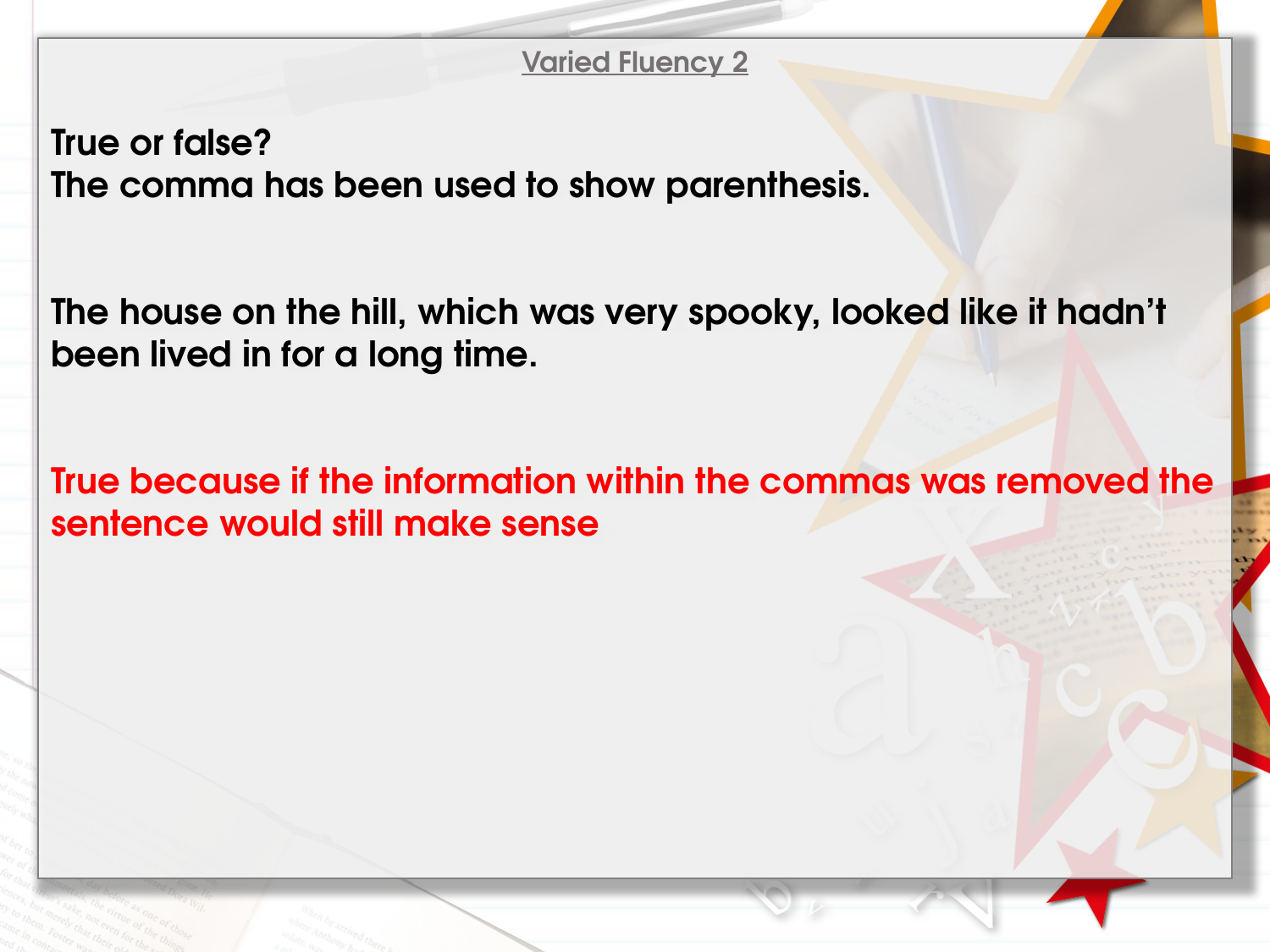

Varied Fluency 2

True or false?
The comma has been used to show parenthesis.

The house on the hill, which was very spooky, looked like it hadn’t been lived in for a long time.

True because if the information within the commas was removed the sentence would still make sense